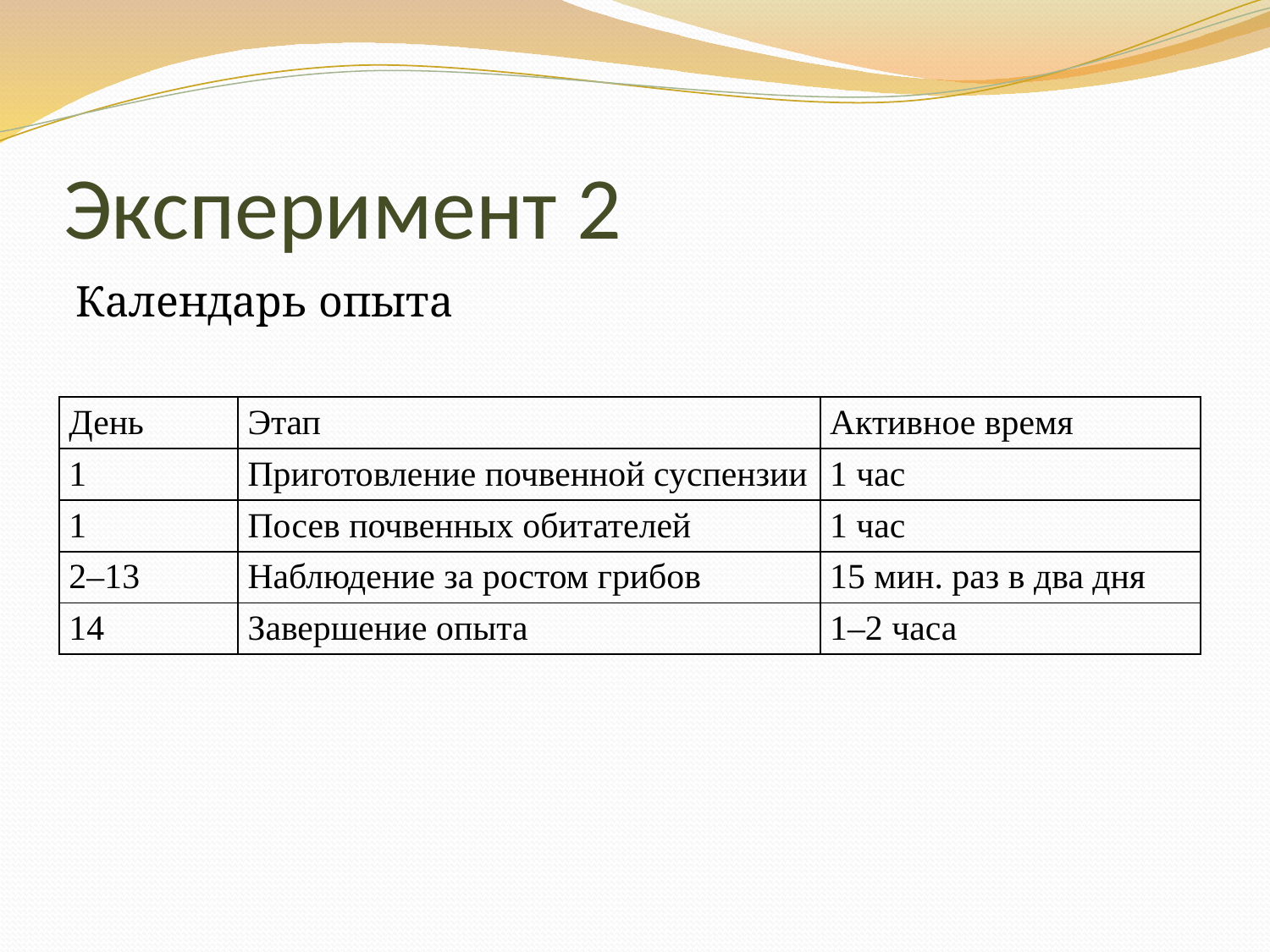

# Эксперимент 2
Календарь опыта

| День | Этап | Активное время |
| --- | --- | --- |
| 1 | Приготовление почвенной суспензии | 1 час |
| 1 | Посев почвенных обитателей | 1 час |
| 2–13 | Наблюдение за ростом грибов | 15 мин. раз в два дня |
| 14 | Завершение опыта | 1–2 часа |